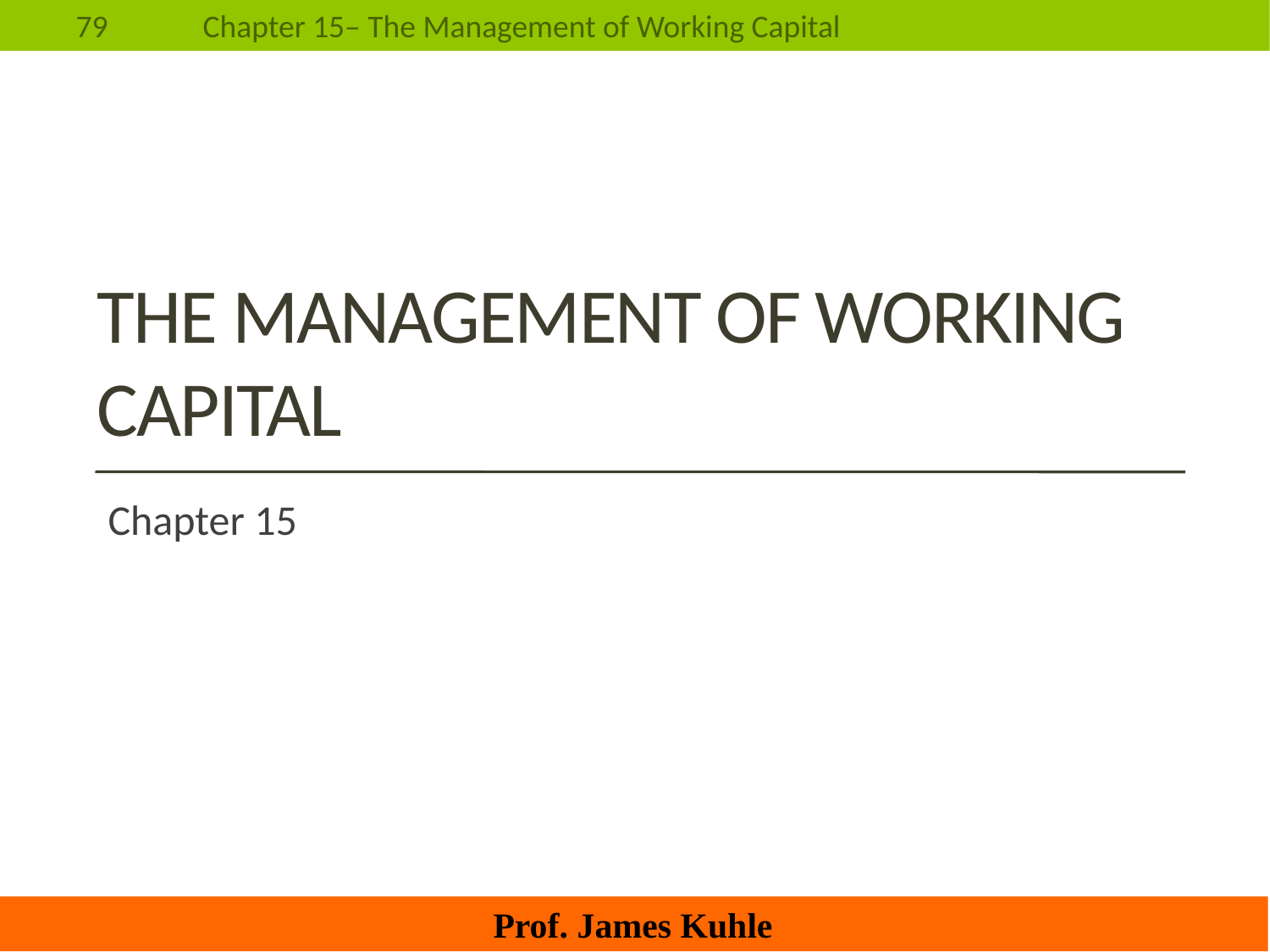

# The management of working capital
Chapter 15